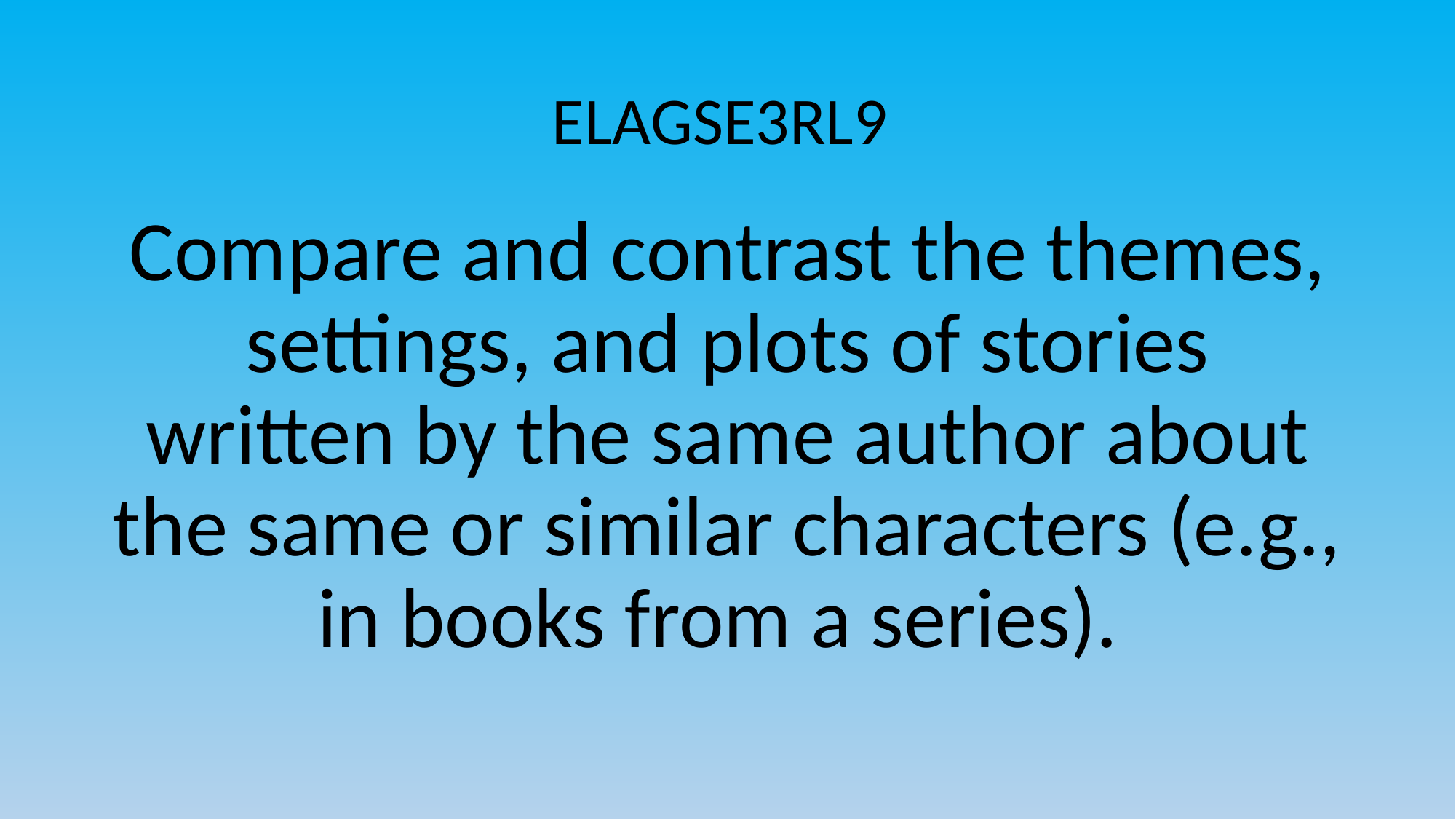

# ELAGSE3RL9
Compare and contrast the themes, settings, and plots of stories written by the same author about the same or similar characters (e.g., in books from a series).